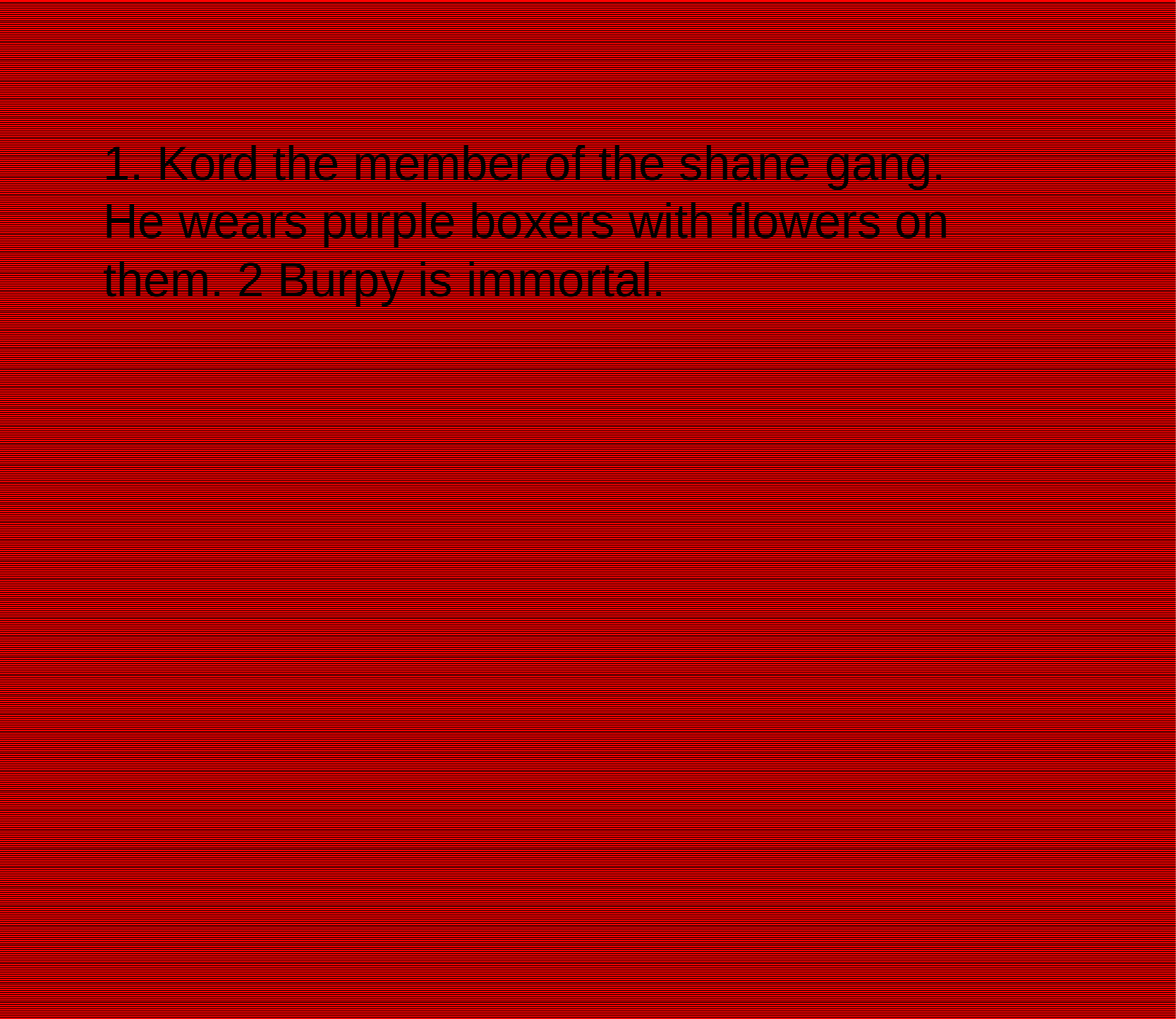

1. Kord the member of the shane gang. He wears purple boxers with flowers on them. 2 Burpy is immortal.